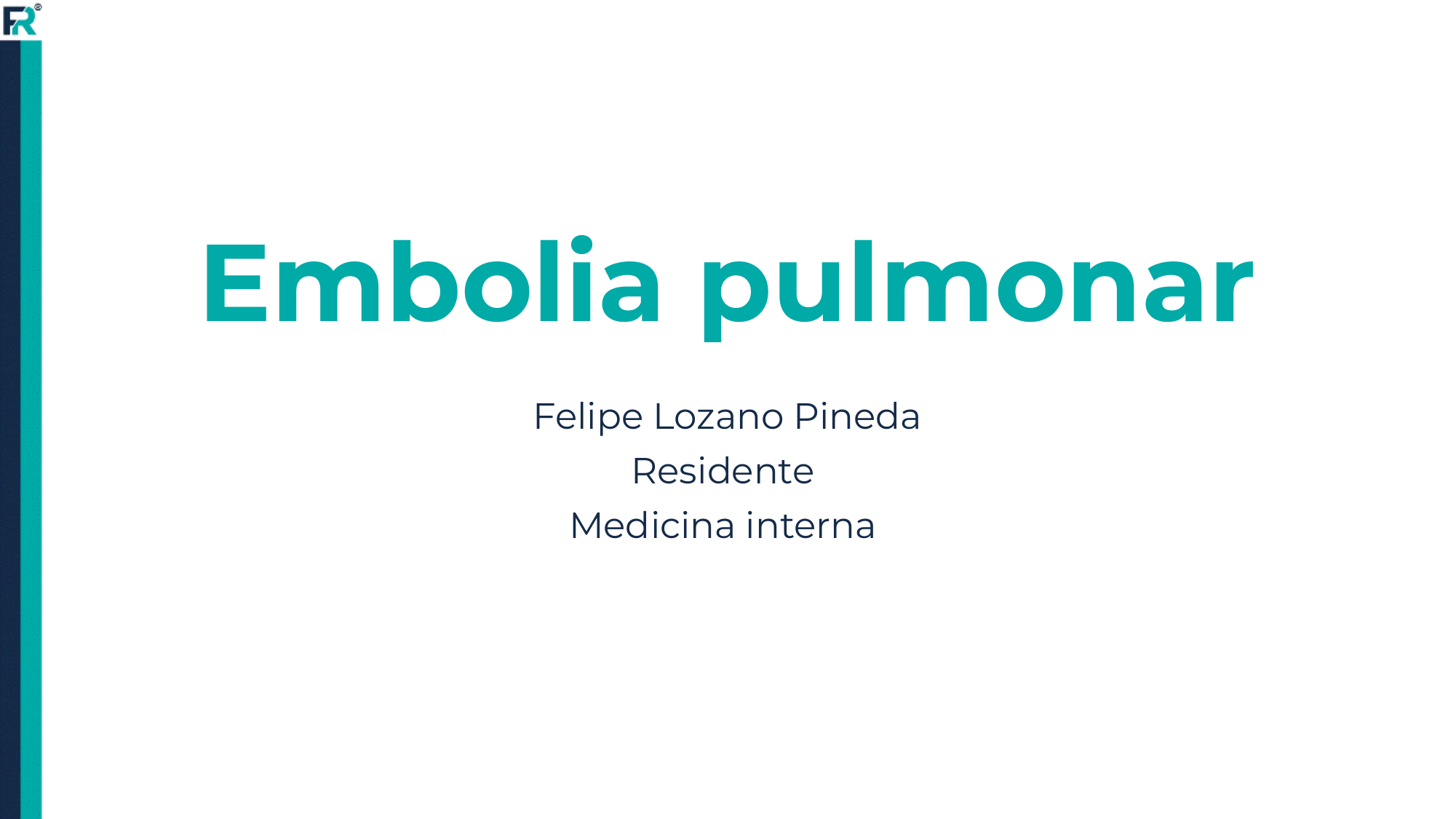

# Embolia pulmonar
Felipe Lozano Pineda
Residente
Medicina interna